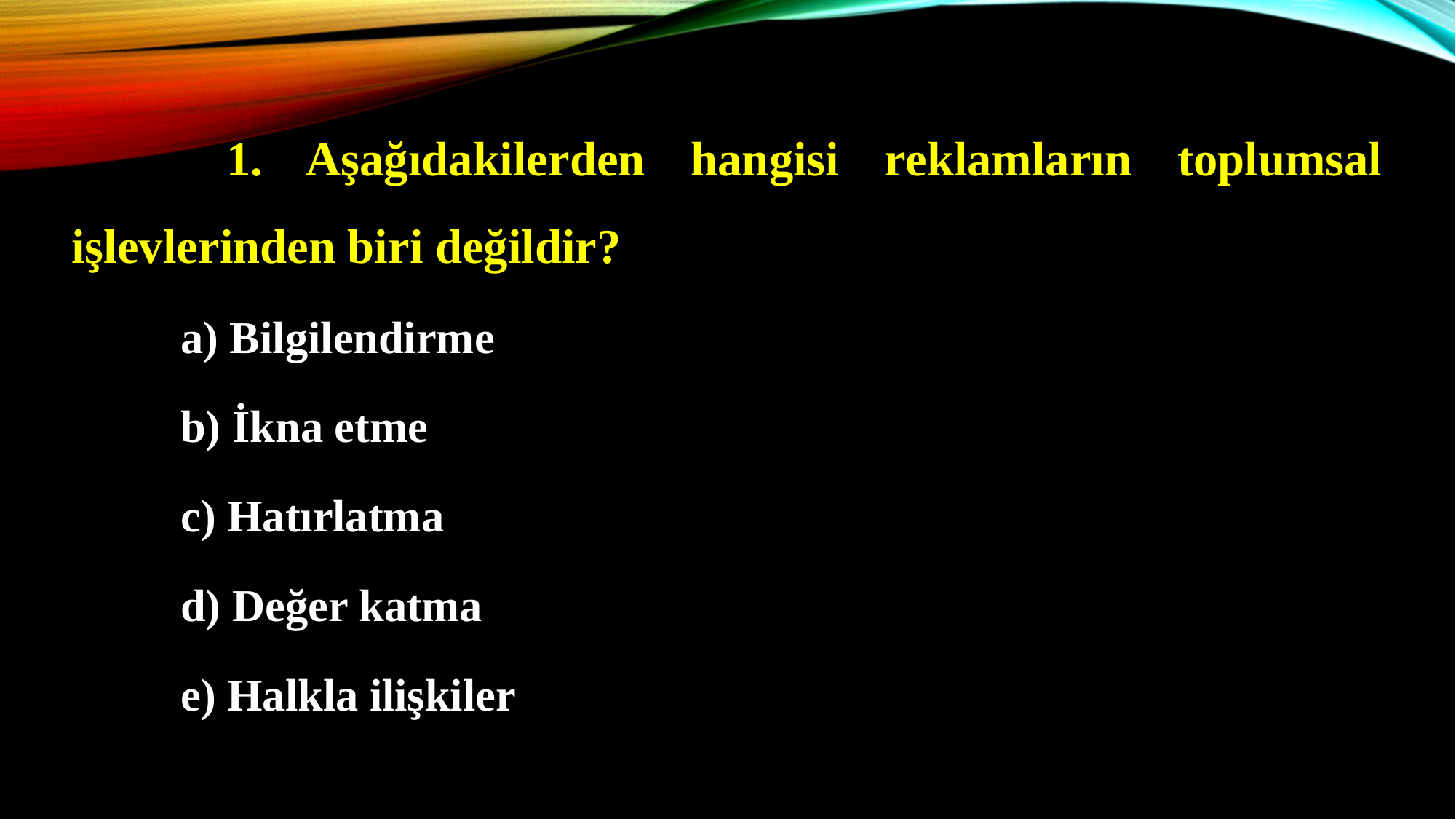

1. Aşağıdakilerden hangisi reklamların toplumsal işlevlerinden biri değildir?
a) Bilgilendirme
b) İkna etme
c) Hatırlatma
d) Değer katma
e) Halkla ilişkiler